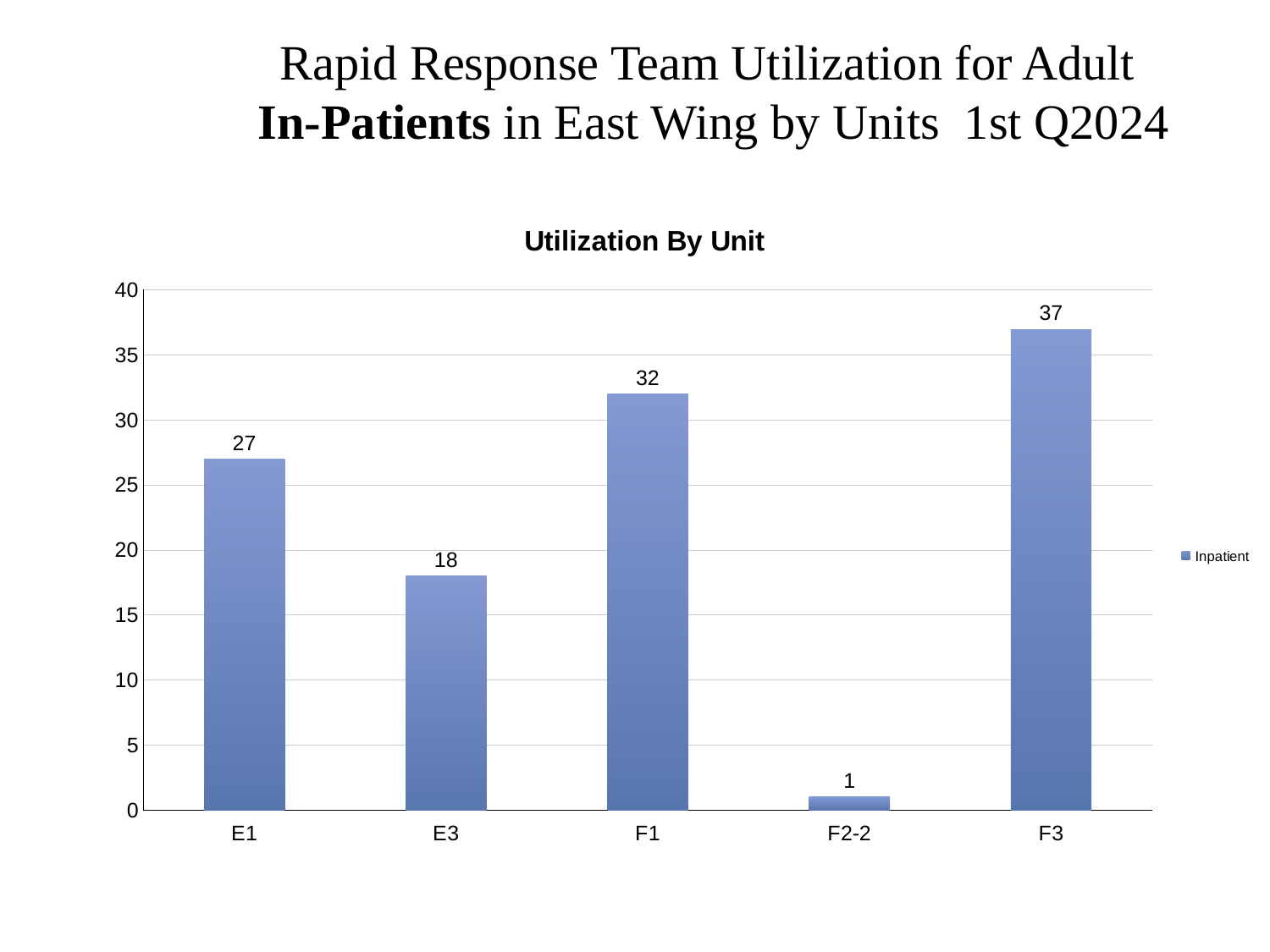

# Rapid Response Team Utilization for Adult In-Patients in East Wing by Units  1st Q2024

### Chart: Utilization By Unit

| Category | Inpatient |
|---|---|
| E1 | 27.0 |
| E3 | 18.0 |
| F1 | 32.0 |
| F2-2 | 1.0 |
| F3 | 37.0 |